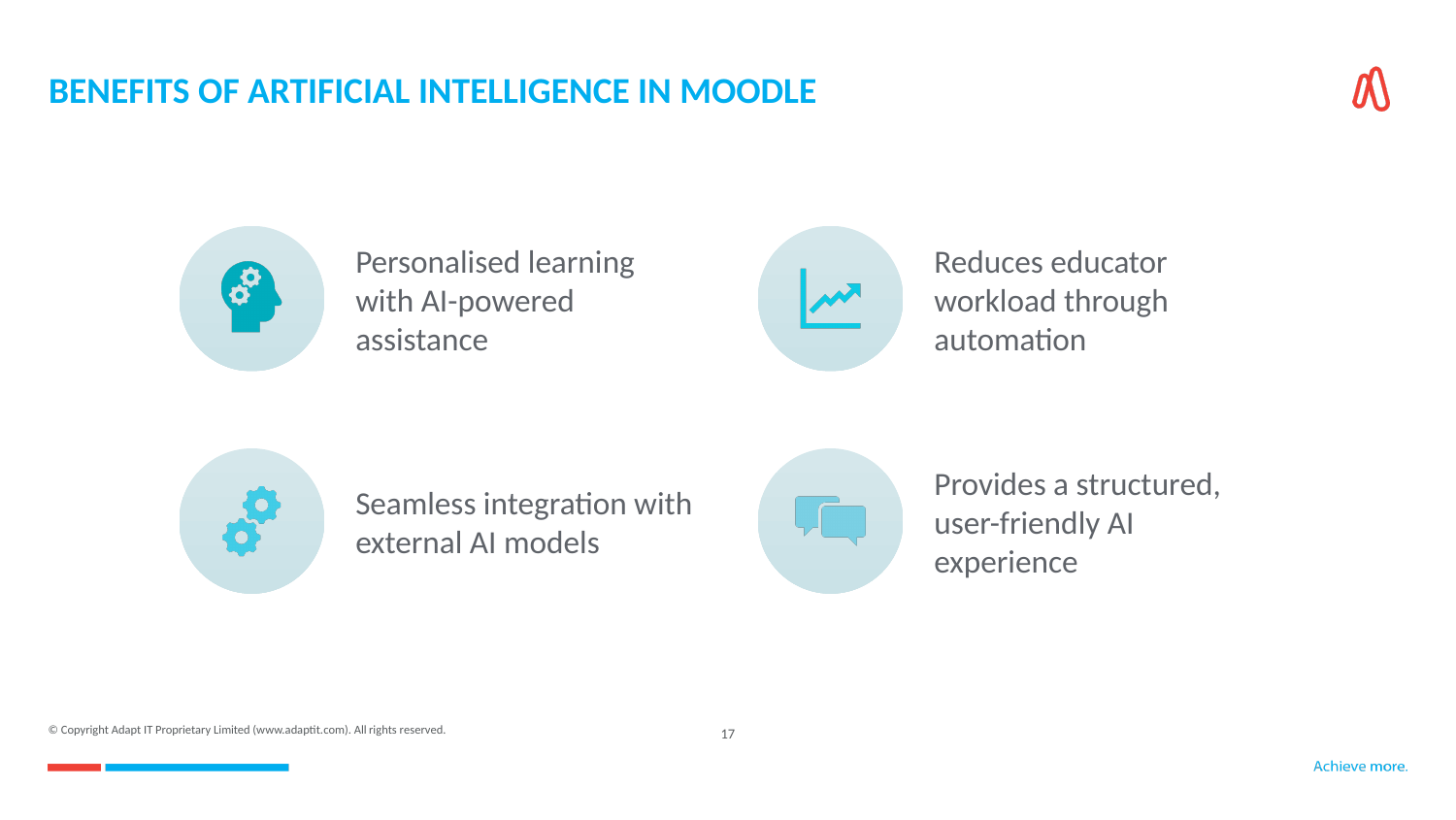

# BENEFITS OF ARTIFICIAL INTELLIGENCE IN MOODLE
Personalised learning with AI-powered assistance
Reduces educator workload through automation
Seamless integration with external AI models
Provides a structured, user-friendly AI experience